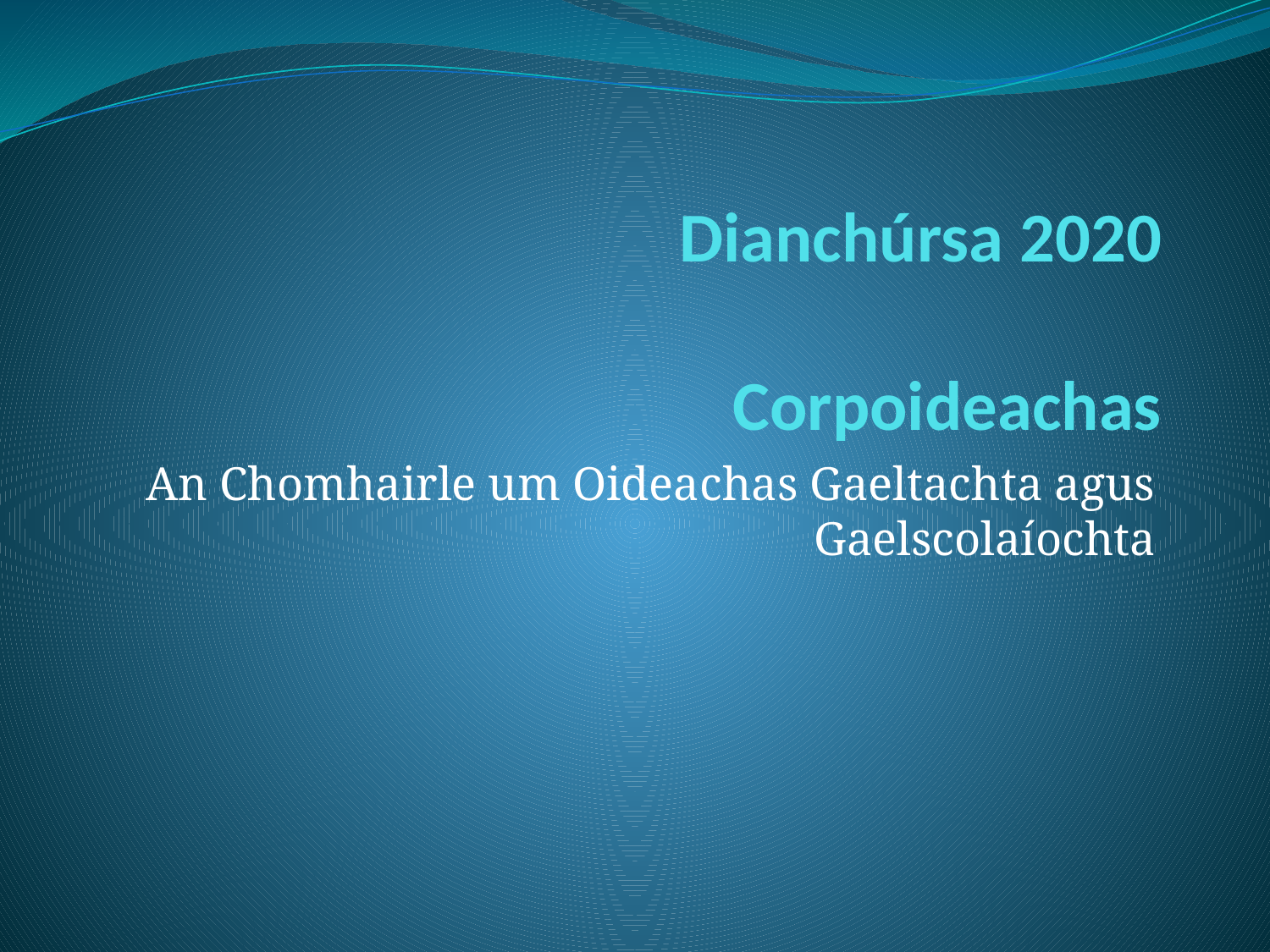

# Dianchúrsa 2020 Corpoideachas
An Chomhairle um Oideachas Gaeltachta agus Gaelscolaíochta